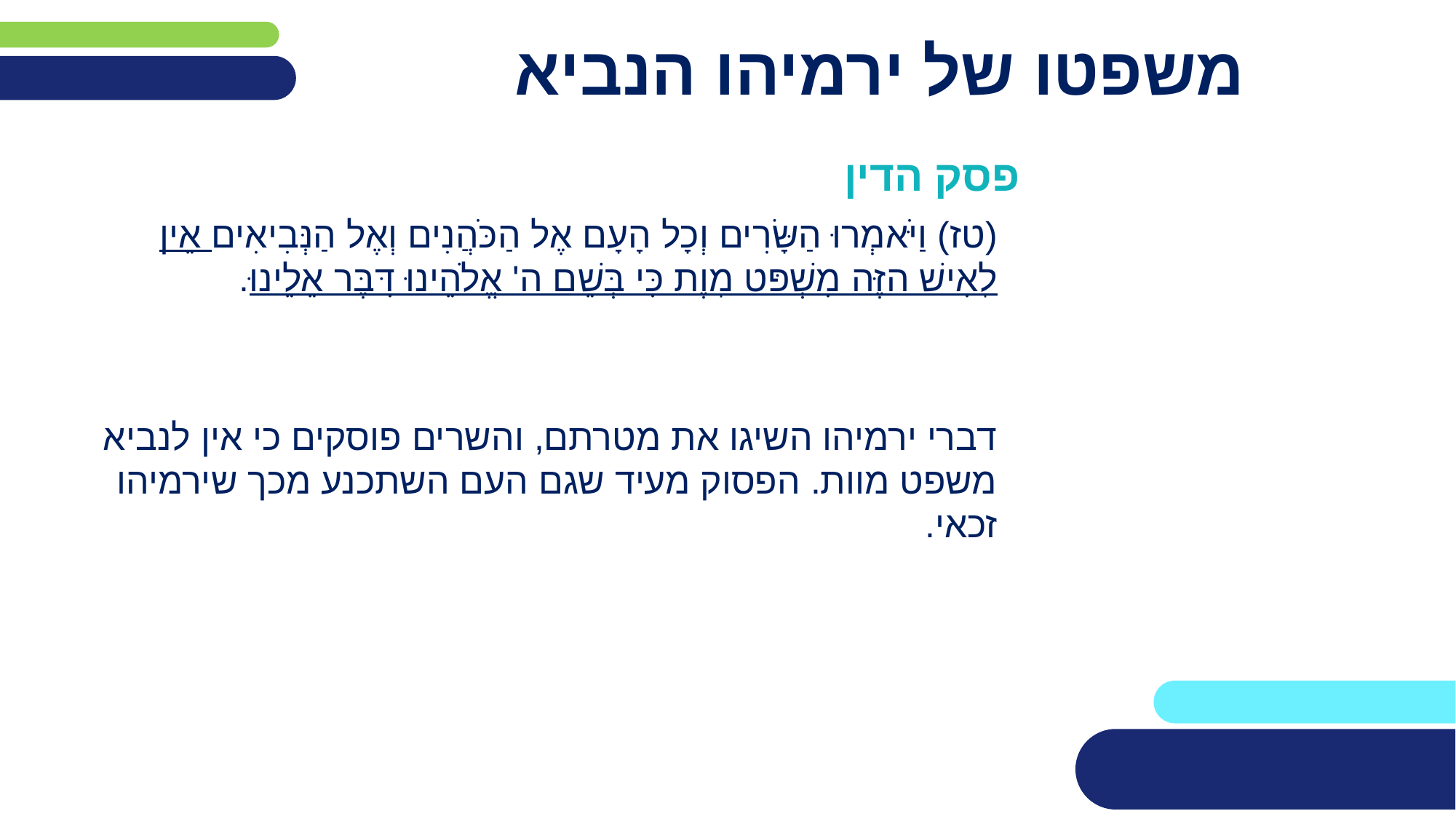

# משפטו של ירמיהו הנביא
פסק הדין
(טז) וַיֹּאמְרוּ הַשָּׂרִים וְכָל הָעָם אֶל הַכֹּהֲנִים וְאֶל הַנְּבִיאִים אֵין לָאִישׁ הַזֶּה מִשְׁפַּט מָוֶת כִּי בְּשֵׁם ה' אֱלֹהֵינוּ דִּבֶּר אֵלֵינוּ.

דברי ירמיהו השיגו את מטרתם, והשרים פוסקים כי אין לנביא משפט מוות. הפסוק מעיד שגם העם השתכנע מכך שירמיהו זכאי.